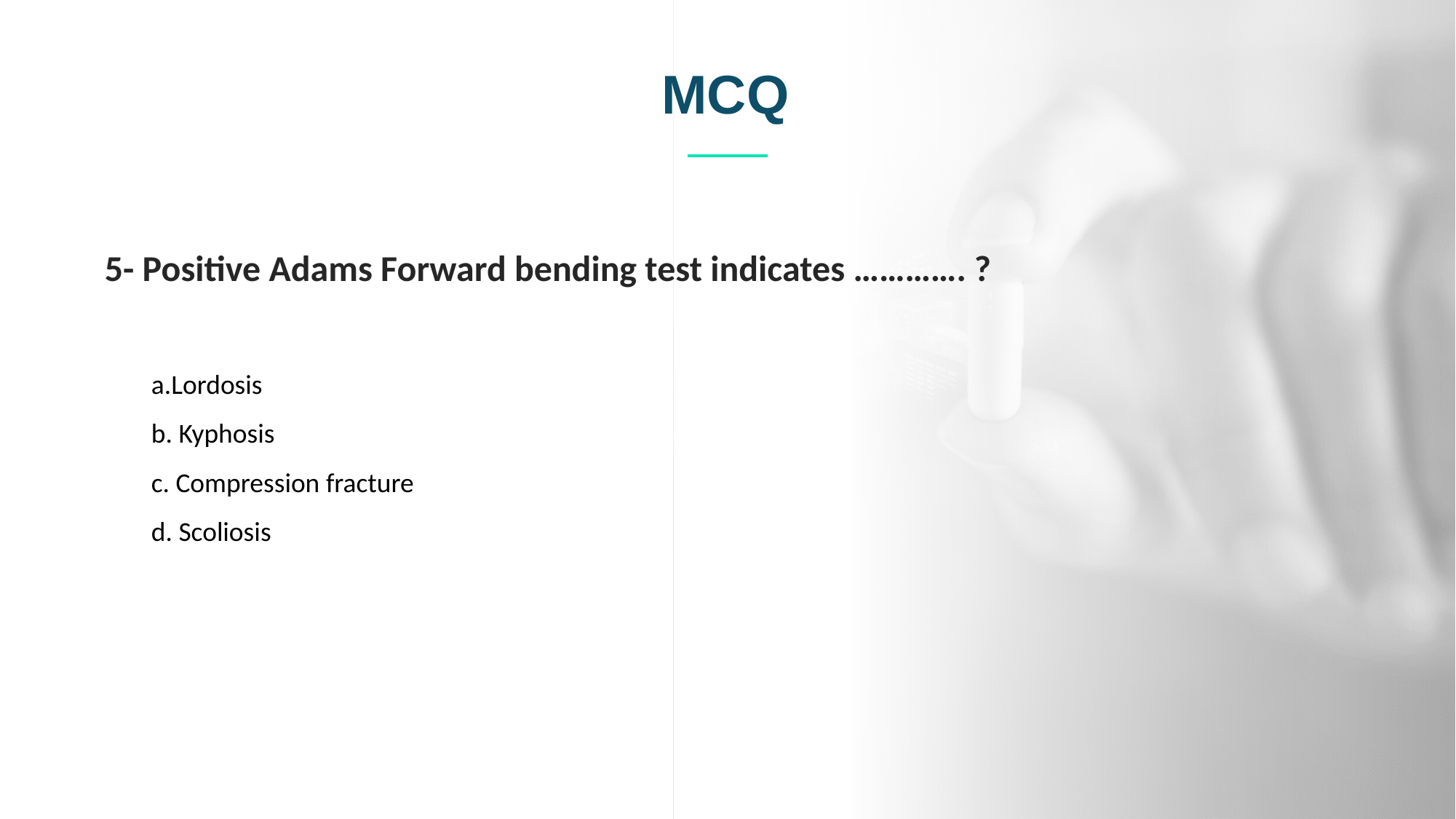

MCQ
5- Positive Adams Forward bending test indicates …………. ?
a.Lordosis
b. Kyphosis
c. Compression fracture
d. Scoliosis